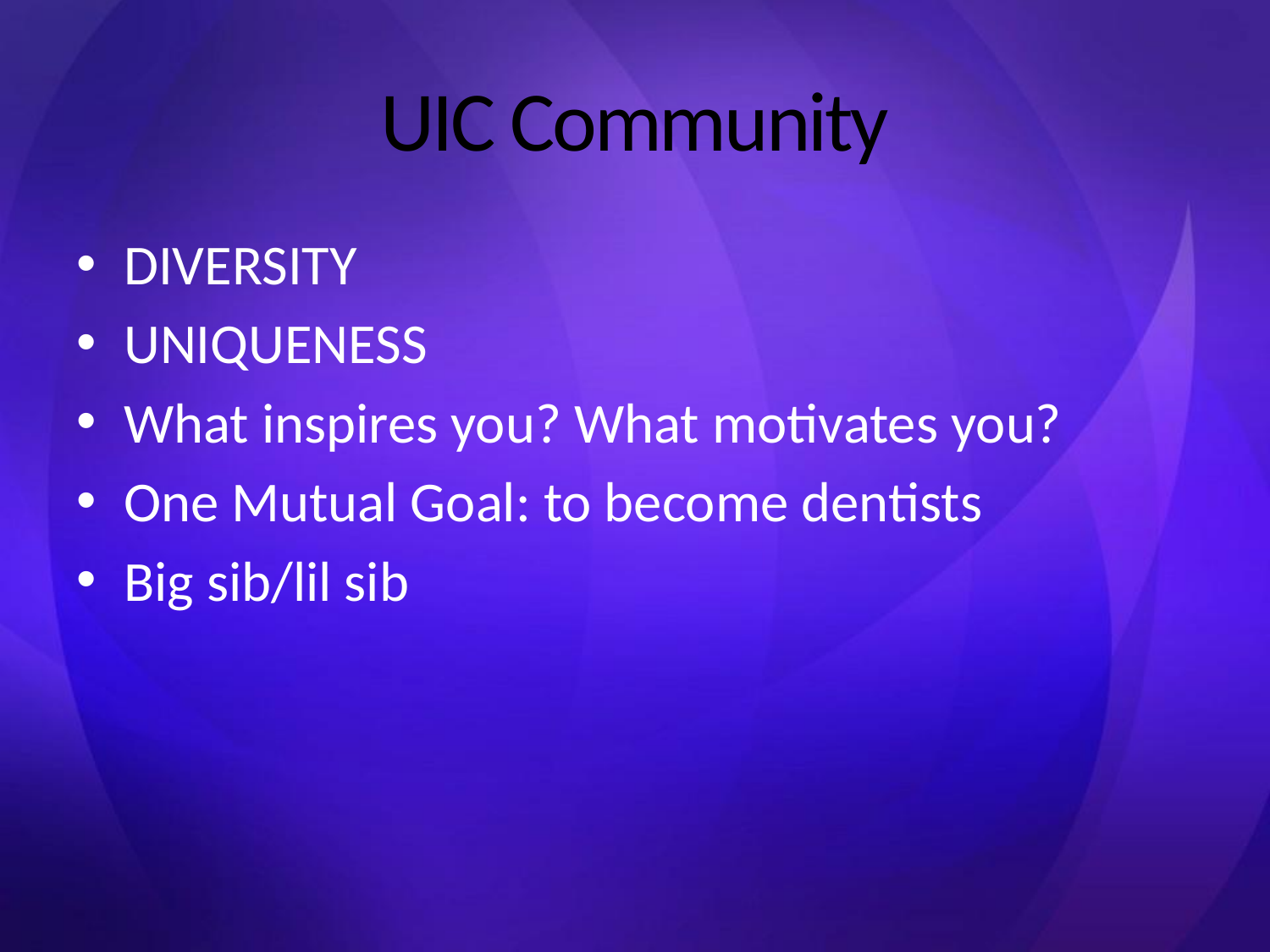

# UIC Community
DIVERSITY
UNIQUENESS
What inspires you? What motivates you?
One Mutual Goal: to become dentists
Big sib/lil sib